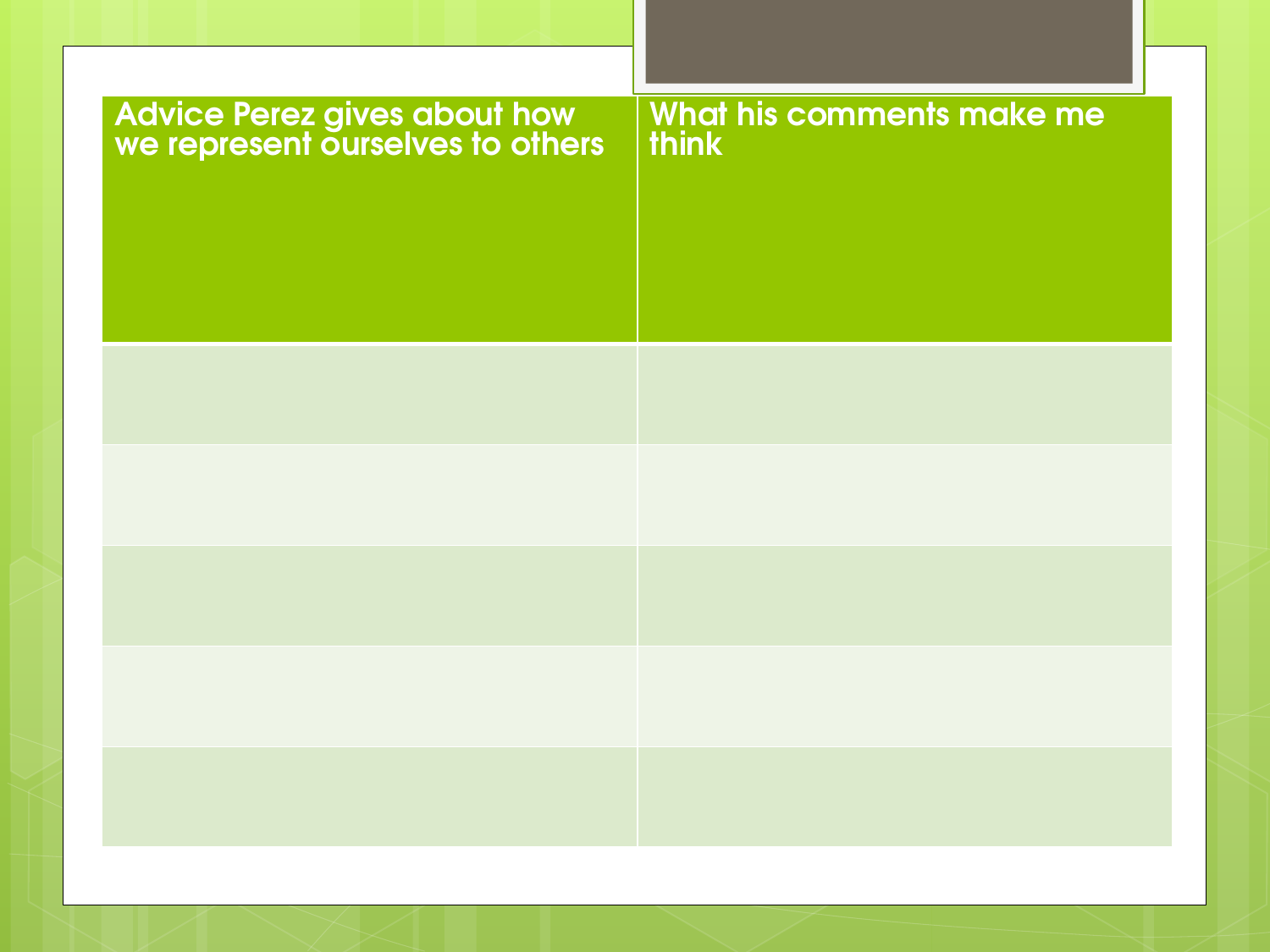

| Advice Perez gives about how we represent ourselves to others | What his comments make me think |
| --- | --- |
|  |  |
|  |  |
|  |  |
|  |  |
|  |  |